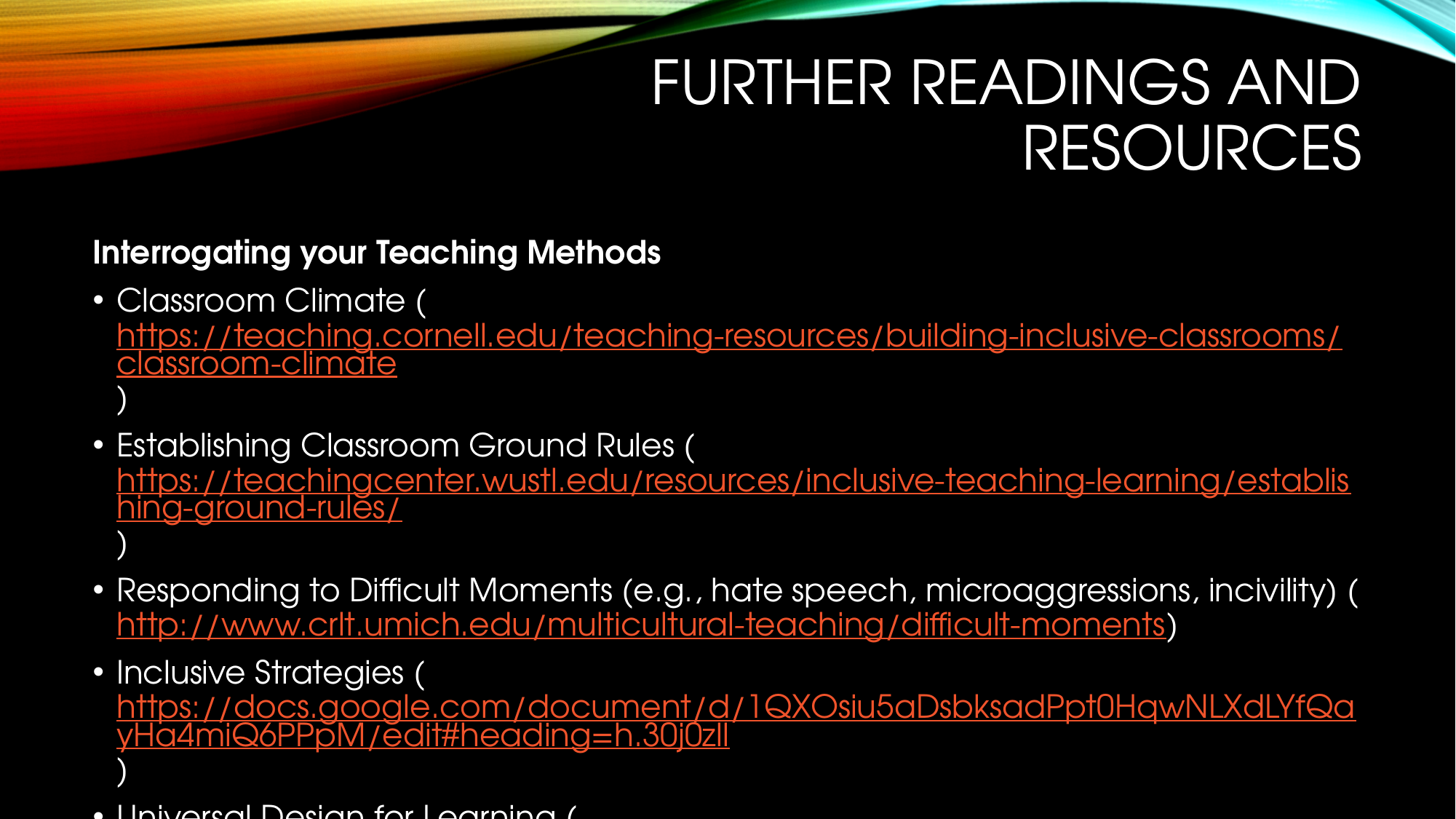

# Further readings and resources
Interrogating your Teaching Methods
Classroom Climate (https://teaching.cornell.edu/teaching-resources/building-inclusive-classrooms/classroom-climate)
Establishing Classroom Ground Rules (https://teachingcenter.wustl.edu/resources/inclusive-teaching-learning/establishing-ground-rules/)
Responding to Difficult Moments (e.g., hate speech, microaggressions, incivility) (http://www.crlt.umich.edu/multicultural-teaching/difficult-moments)
Inclusive Strategies (https://docs.google.com/document/d/1QXOsiu5aDsbksadPpt0HqwNLXdLYfQayHa4miQ6PPpM/edit#heading=h.30j0zll)
Universal Design for Learning (https://teaching.cornell.edu/teaching-resources/building-inclusive-classrooms/universal-design-learning)